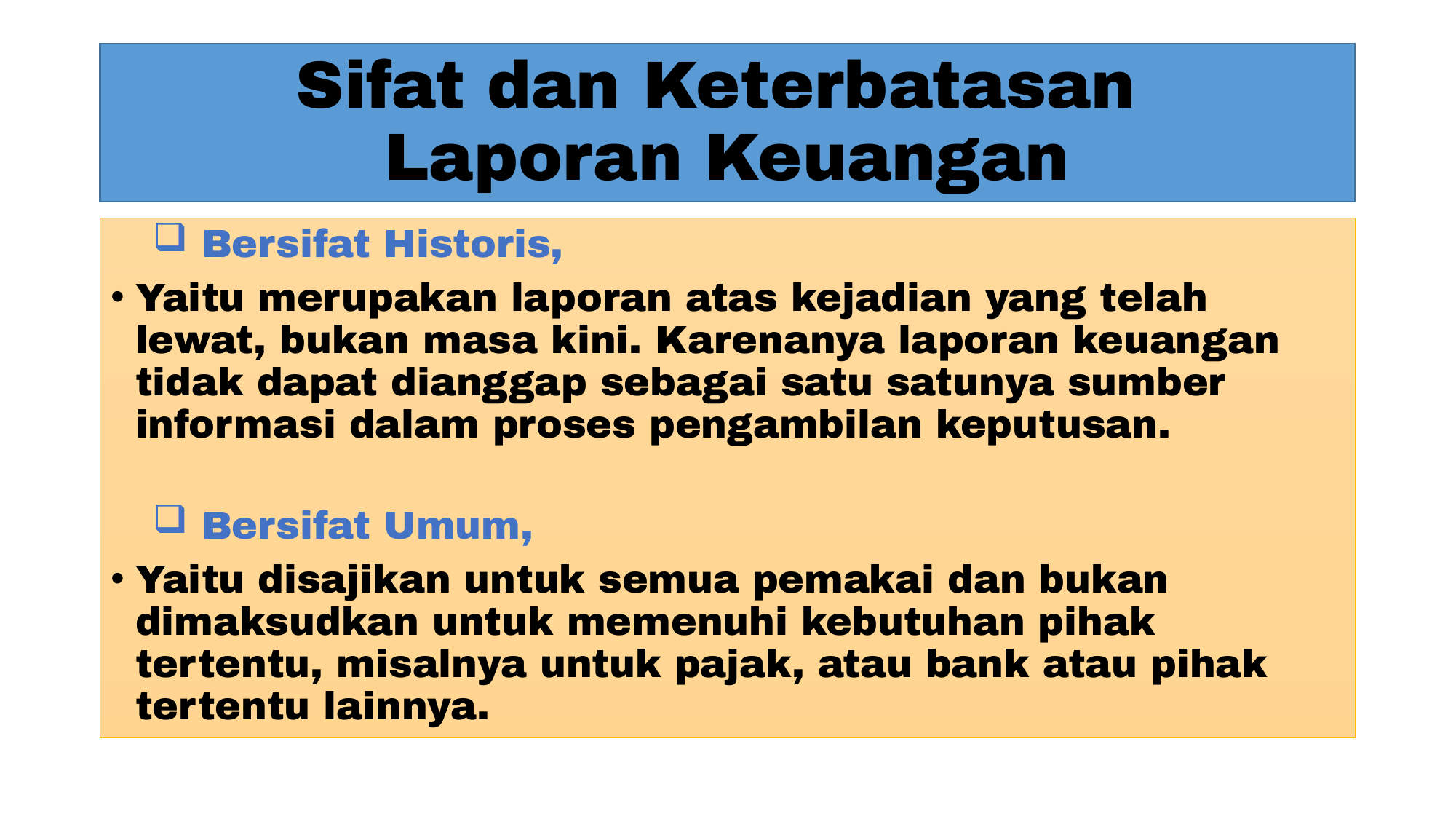

# Sifat dan Keterbatasan Laporan Keuangan
Bersifat Historis,
Yaitu merupakan laporan atas kejadian yang telah lewat, bukan masa kini. Karenanya laporan keuangan tidak dapat dianggap sebagai satu satunya sumber informasi dalam proses pengambilan keputusan.

Bersifat Umum,
Yaitu disajikan untuk semua pemakai dan bukan dimaksudkan untuk memenuhi kebutuhan pihak tertentu, misalnya untuk pajak, atau bank atau pihak tertentu lainnya.